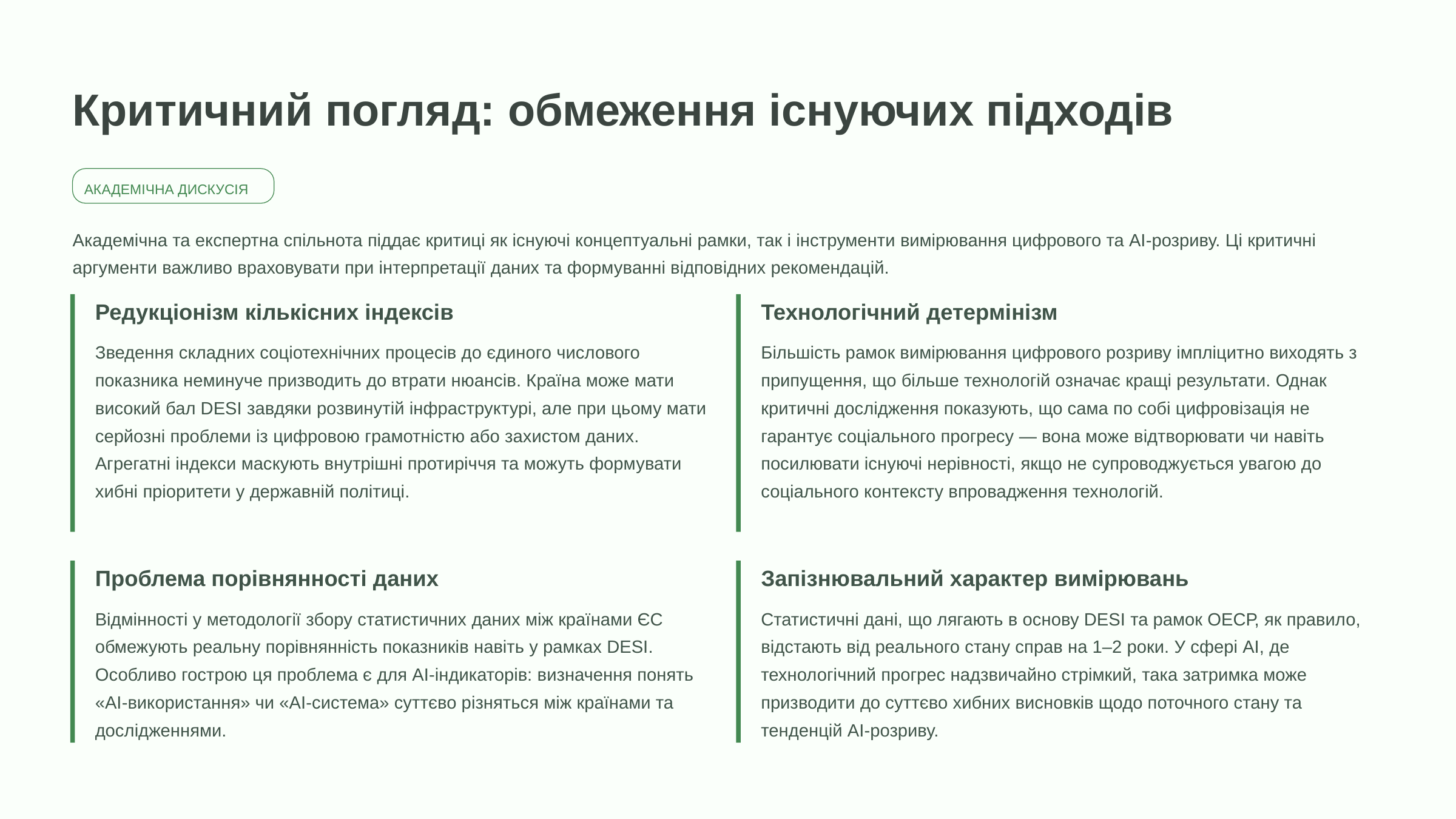

Критичний погляд: обмеження існуючих підходів

АКАДЕМІЧНА ДИСКУСІЯ
Академічна та експертна спільнота піддає критиці як існуючі концептуальні рамки, так і інструменти вимірювання цифрового та AI-розриву. Ці критичні аргументи важливо враховувати при інтерпретації даних та формуванні відповідних рекомендацій.

Редукціонізм кількісних індексів
Технологічний детермінізм
Зведення складних соціотехнічних процесів до єдиного числового показника неминуче призводить до втрати нюансів. Країна може мати високий бал DESI завдяки розвинутій інфраструктурі, але при цьому мати серйозні проблеми із цифровою грамотністю або захистом даних. Агрегатні індекси маскують внутрішні протиріччя та можуть формувати хибні пріоритети у державній політиці.
Більшість рамок вимірювання цифрового розриву імпліцитно виходять з припущення, що більше технологій означає кращі результати. Однак критичні дослідження показують, що сама по собі цифровізація не гарантує соціального прогресу — вона може відтворювати чи навіть посилювати існуючі нерівності, якщо не супроводжується увагою до соціального контексту впровадження технологій.

Проблема порівнянності даних
Запізнювальний характер вимірювань
Відмінності у методології збору статистичних даних між країнами ЄС обмежують реальну порівнянність показників навіть у рамках DESI. Особливо гострою ця проблема є для AI-індикаторів: визначення понять «AI-використання» чи «AI-система» суттєво різняться між країнами та дослідженнями.
Статистичні дані, що лягають в основу DESI та рамок ОЕСР, як правило, відстають від реального стану справ на 1–2 роки. У сфері AI, де технологічний прогрес надзвичайно стрімкий, така затримка може призводити до суттєво хибних висновків щодо поточного стану та тенденцій AI-розриву.